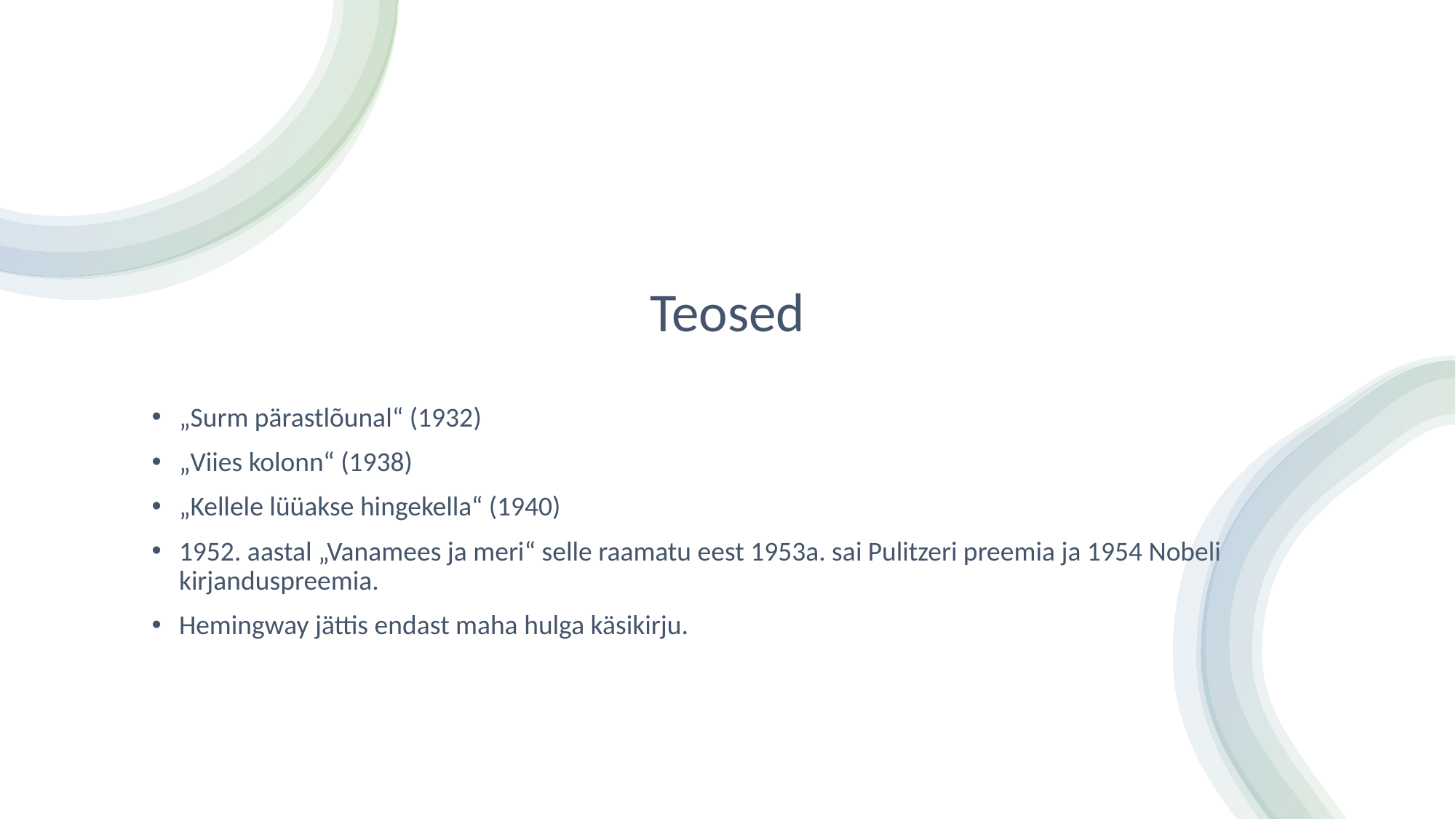

# Teosed
„Surm pärastlõunal“ (1932)
„Viies kolonn“ (1938)
„Kellele lüüakse hingekella“ (1940)
1952. aastal „Vanamees ja meri“ selle raamatu eest 1953a. sai Pulitzeri preemia ja 1954 Nobeli kirjanduspreemia.
Hemingway jättis endast maha hulga käsikirju.